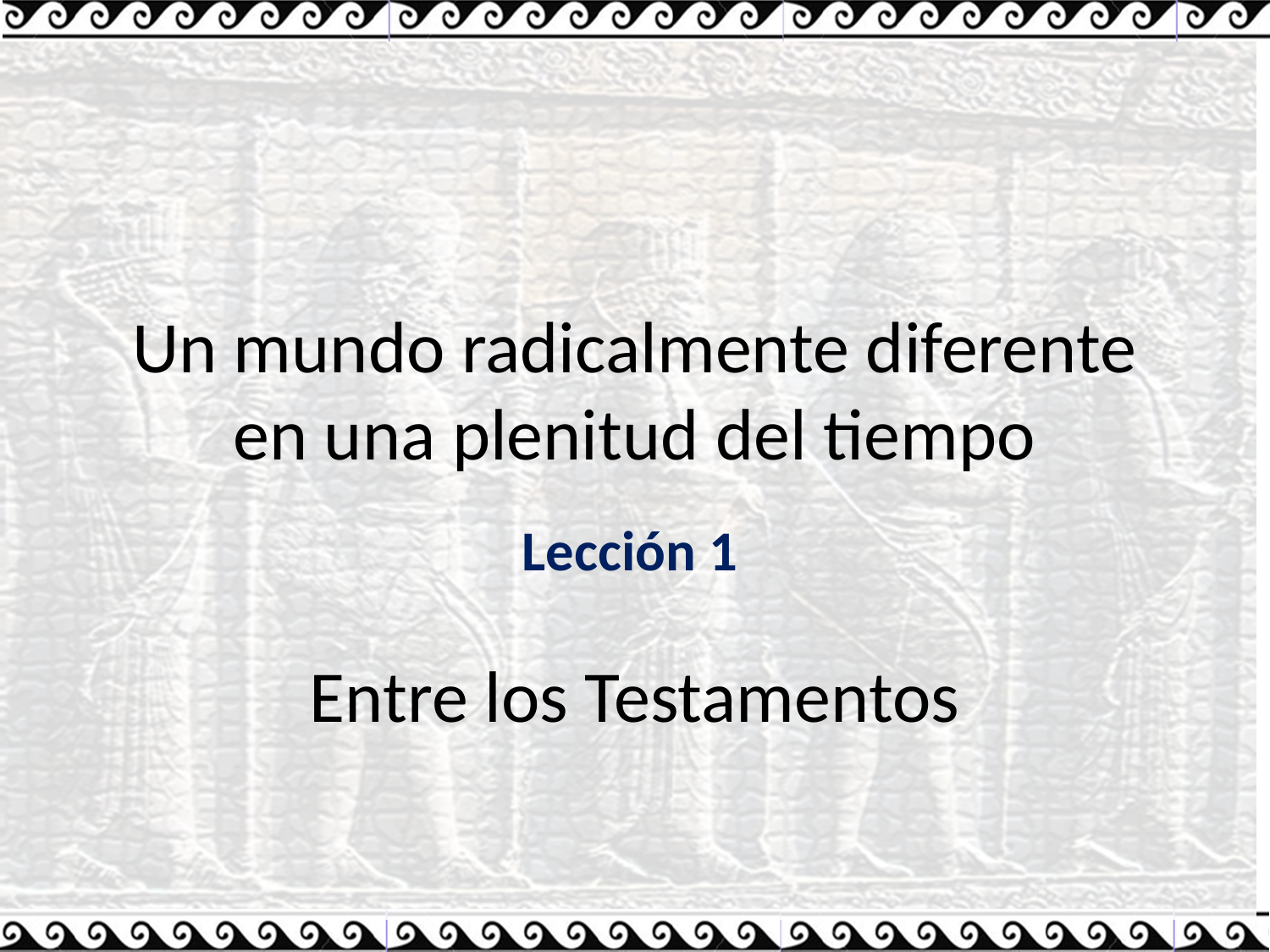

# Un mundo radicalmente diferente en una plenitud del tiempo Entre los Testamentos
Lección 1